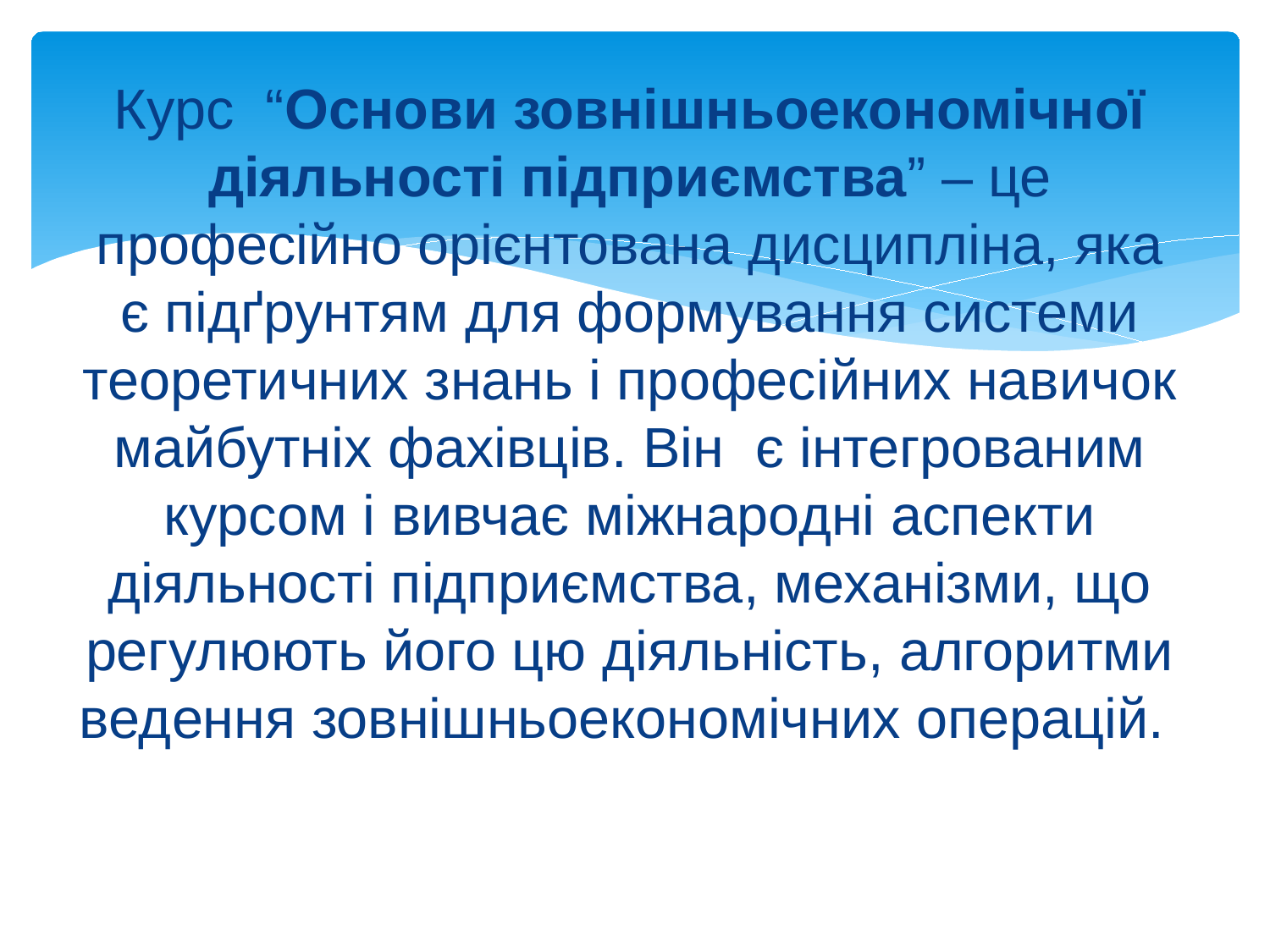

Курс  “Основи зовнішньоекономічної діяльності підприємства” – це професійно орієнтована дисципліна, яка є підґрунтям для формування системи теоретичних знань і професійних навичок майбутніх фахівців. Він  є інтегрованим курсом і вивчає міжнародні аспекти діяльності підприємства, механізми, що регулюють його цю діяльність, алгоритми ведення зовнішньоекономічних операцій.